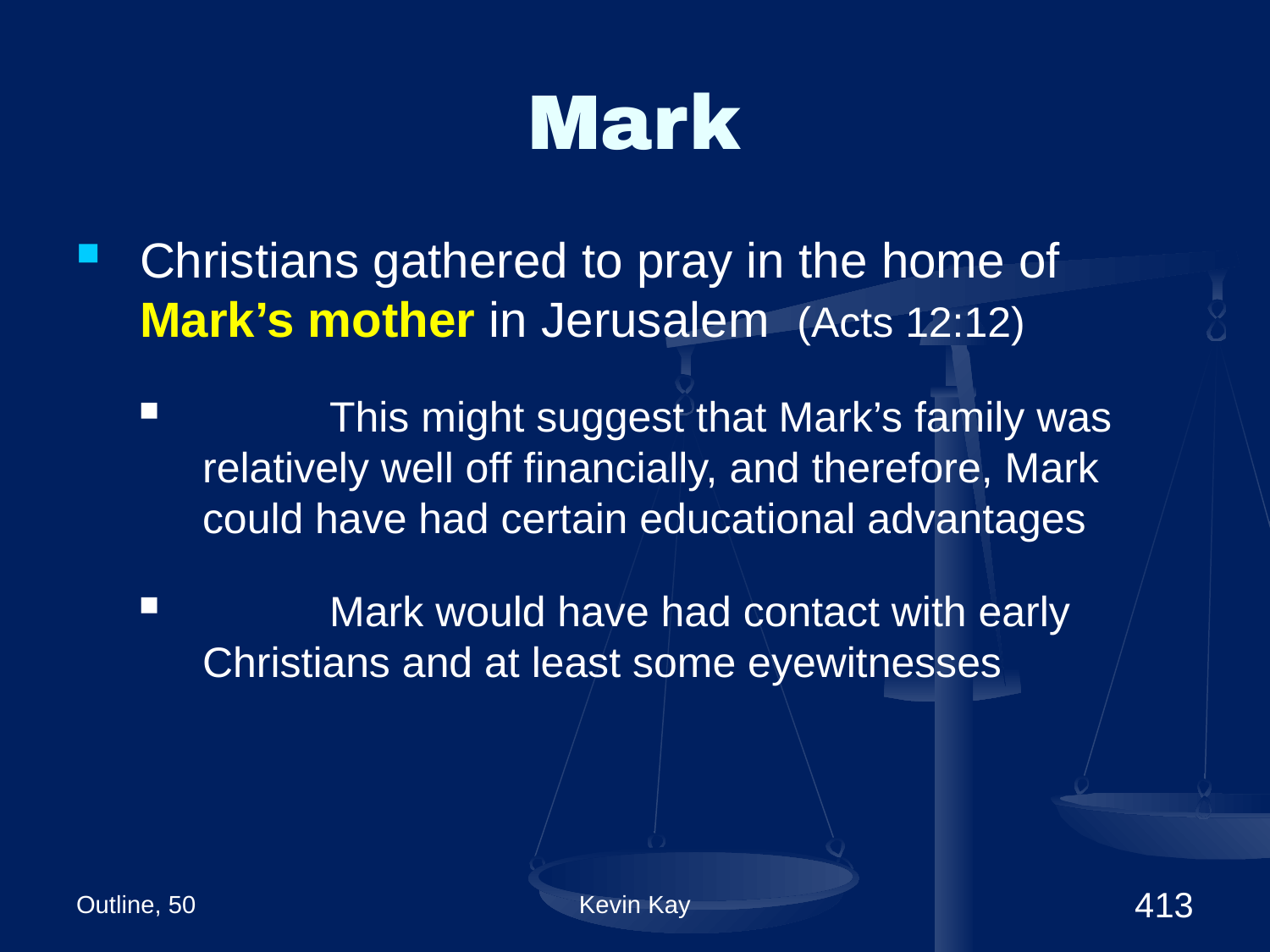

# Mark
Christians gathered to pray in the home of Mark’s mother in Jerusalem  (Acts 12:12)
	This might suggest that Mark’s family was relatively well off financially, and therefore, Mark could have had certain educational advantages
	Mark would have had contact with early Christians and at least some eyewitnesses
Outline, 50
Kevin Kay
413